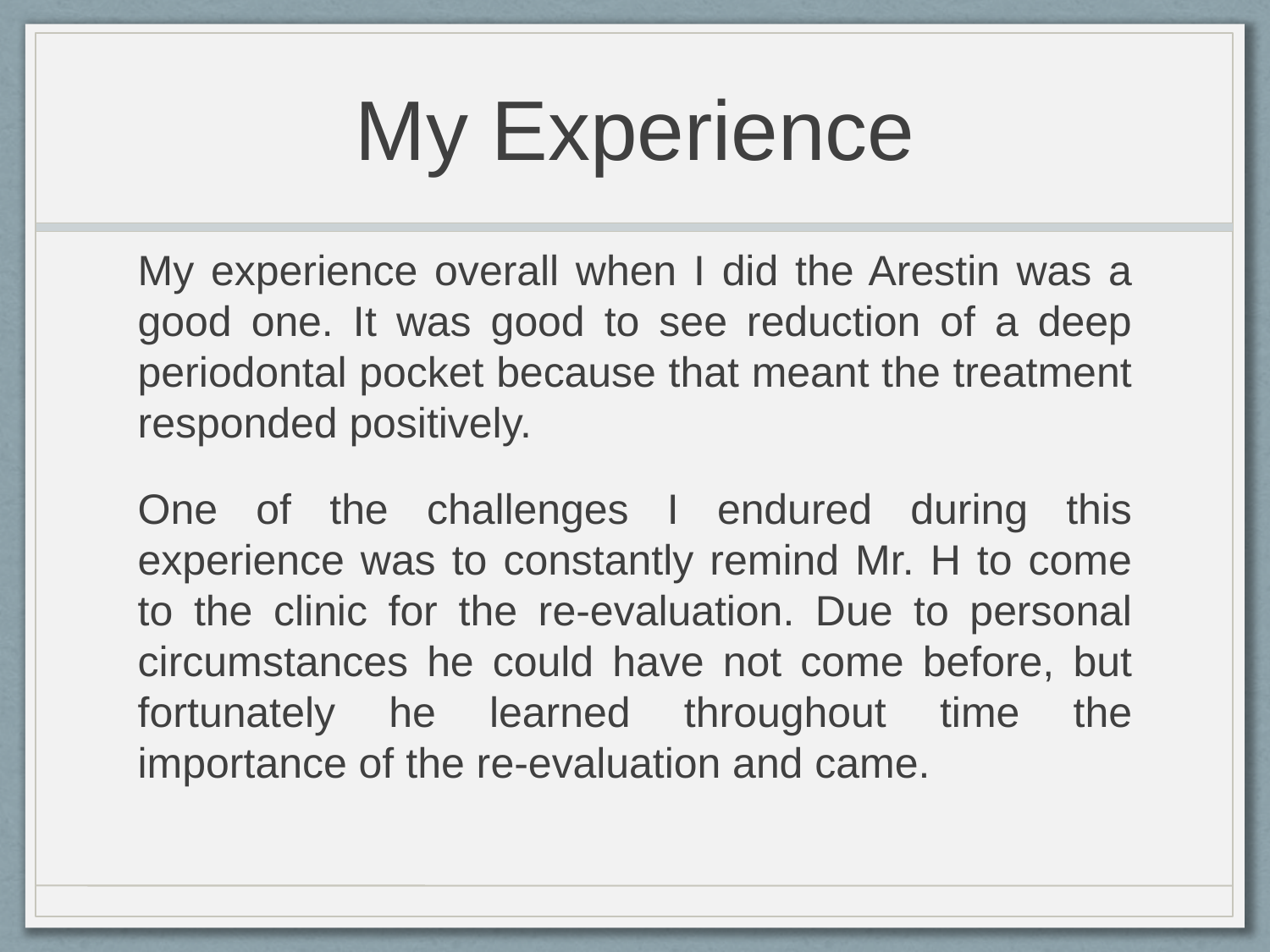

# My Experience
My experience overall when I did the Arestin was a good one. It was good to see reduction of a deep periodontal pocket because that meant the treatment responded positively.
One of the challenges I endured during this experience was to constantly remind Mr. H to come to the clinic for the re-evaluation. Due to personal circumstances he could have not come before, but fortunately he learned throughout time the importance of the re-evaluation and came.